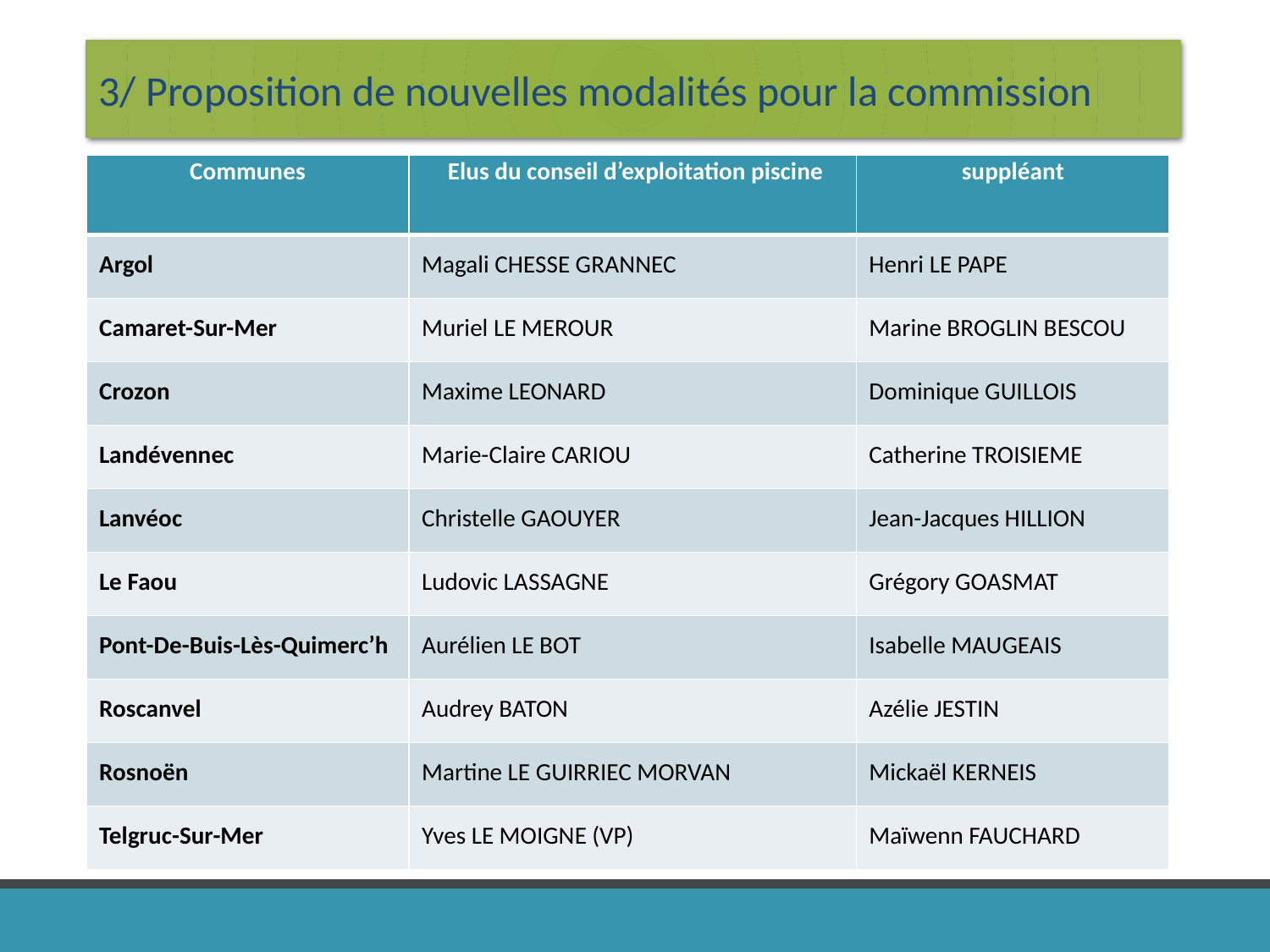

3/ Proposition de nouvelles modalités pour la commission
| Communes | Elus du conseil d’exploitation piscine | suppléant |
| --- | --- | --- |
| Argol | Magali CHESSE GRANNEC | Henri LE PAPE |
| Camaret-Sur-Mer | Muriel LE MEROUR | Marine BROGLIN BESCOU |
| Crozon | Maxime LEONARD | Dominique GUILLOIS |
| Landévennec | Marie-Claire CARIOU | Catherine TROISIEME |
| Lanvéoc | Christelle GAOUYER | Jean-Jacques HILLION |
| Le Faou | Ludovic LASSAGNE | Grégory GOASMAT |
| Pont-De-Buis-Lès-Quimerc’h | Aurélien LE BOT | Isabelle MAUGEAIS |
| Roscanvel | Audrey BATON | Azélie JESTIN |
| Rosnoën | Martine LE GUIRRIEC MORVAN | Mickaël KERNEIS |
| Telgruc-Sur-Mer | Yves LE MOIGNE (VP) | Maïwenn FAUCHARD |